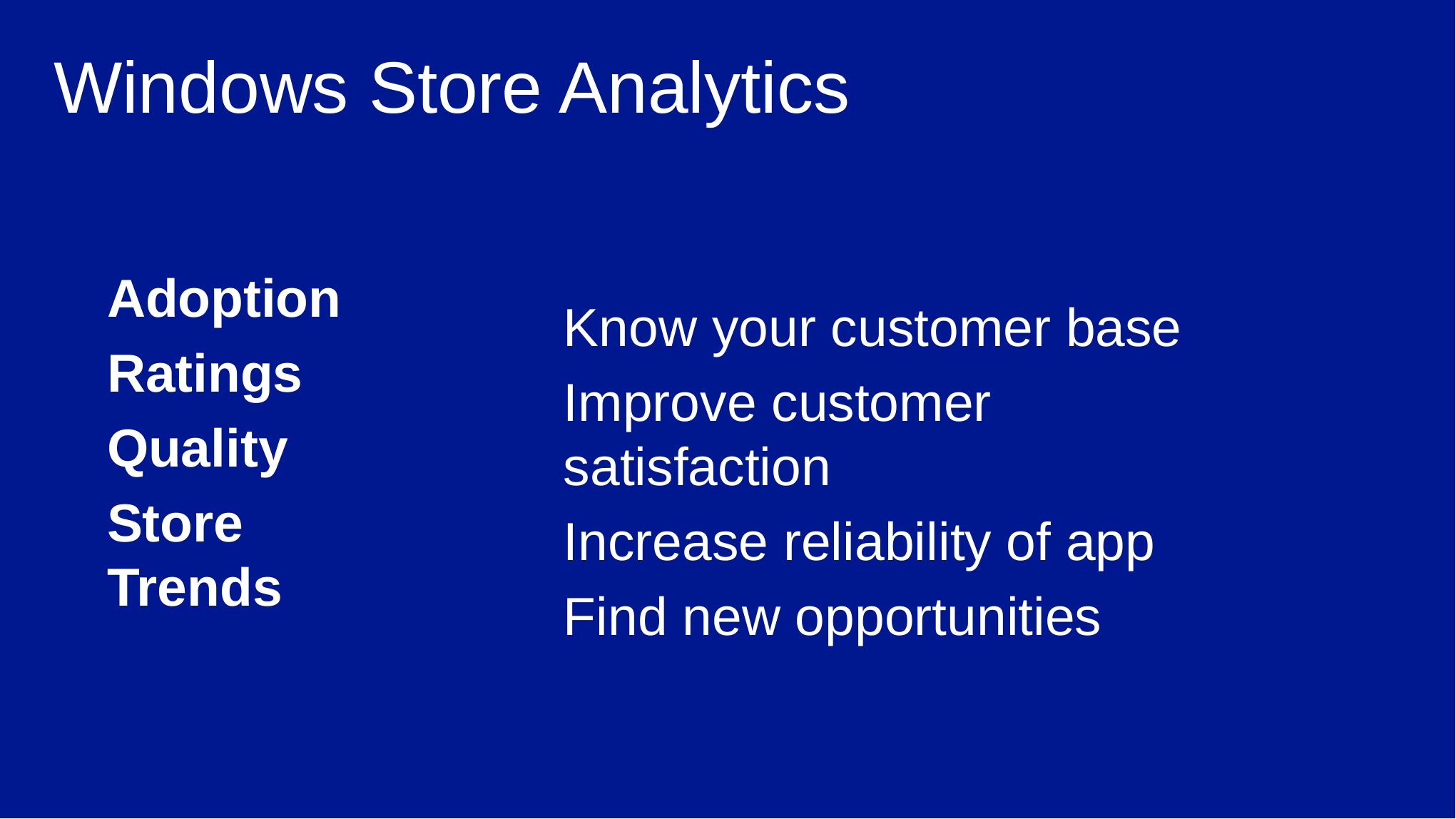

# Windows Store Analytics
Adoption
Ratings
Quality
Store Trends
Know your customer base
Improve customer satisfaction
Increase reliability of app
Find new opportunities